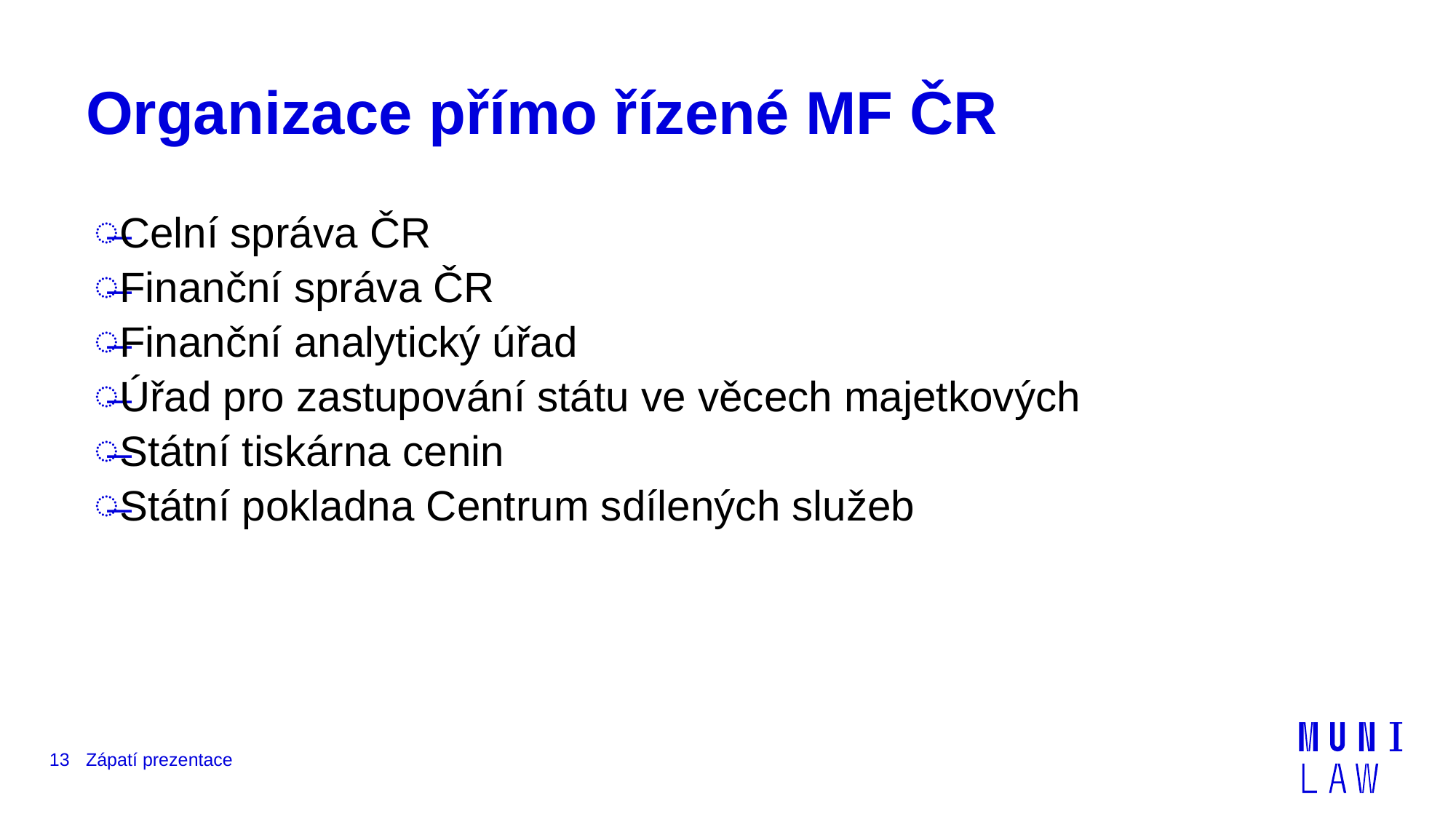

# Organizace přímo řízené MF ČR
Celní správa ČR
Finanční správa ČR
Finanční analytický úřad
Úřad pro zastupování státu ve věcech majetkových
Státní tiskárna cenin
Státní pokladna Centrum sdílených služeb

13
Zápatí prezentace